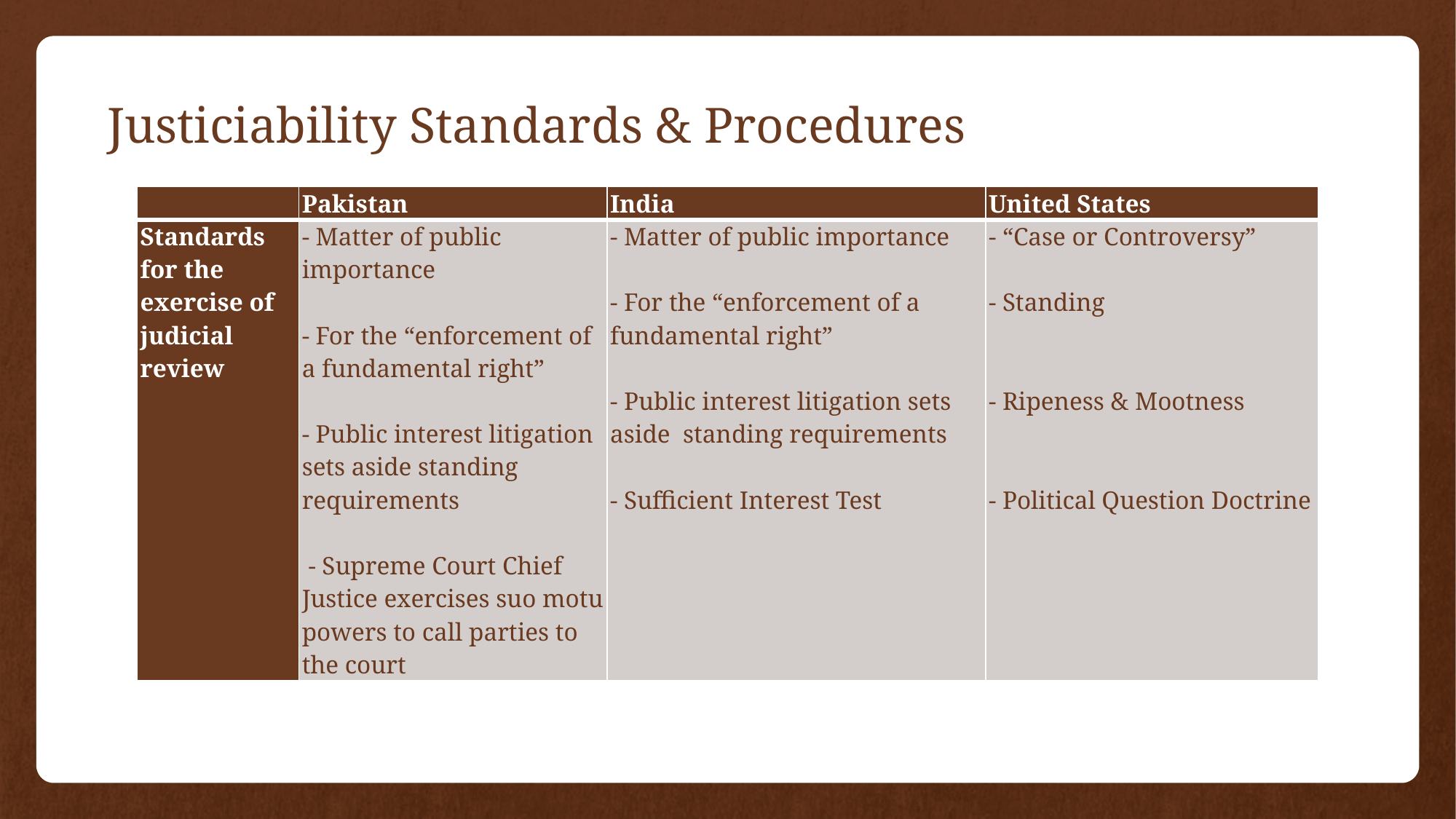

# Justiciability Standards & Procedures

|  | Pakistan | India | United States |
| --- | --- | --- | --- |
| Standards for the exercise of judicial review | - Matter of public importance - For the “enforcement of a fundamental right” - Public interest litigation sets aside standing requirements  - Supreme Court Chief Justice exercises suo motu powers to call parties to the court | - Matter of public importance - For the “enforcement of a fundamental right” - Public interest litigation sets aside standing requirements - Sufficient Interest Test | - “Case or Controversy” - Standing   - Ripeness & Mootness   - Political Question Doctrine |